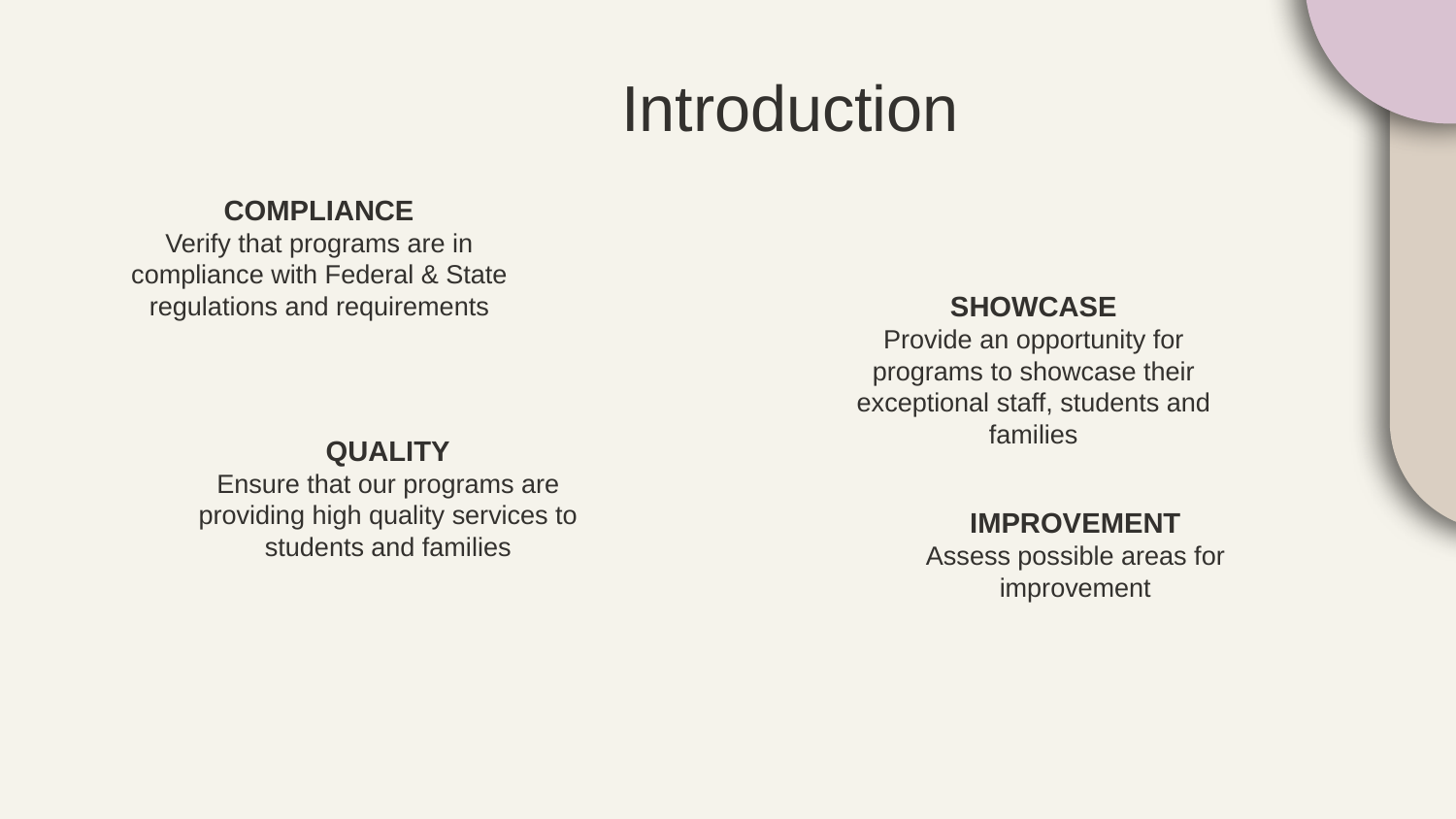

# Introduction
COMPLIANCE
Verify that programs are in compliance with Federal & State regulations and requirements
SHOWCASE
Provide an opportunity for programs to showcase their exceptional staff, students and families
QUALITY
Ensure that our programs are providing high quality services to students and families
IMPROVEMENT
Assess possible areas for improvement